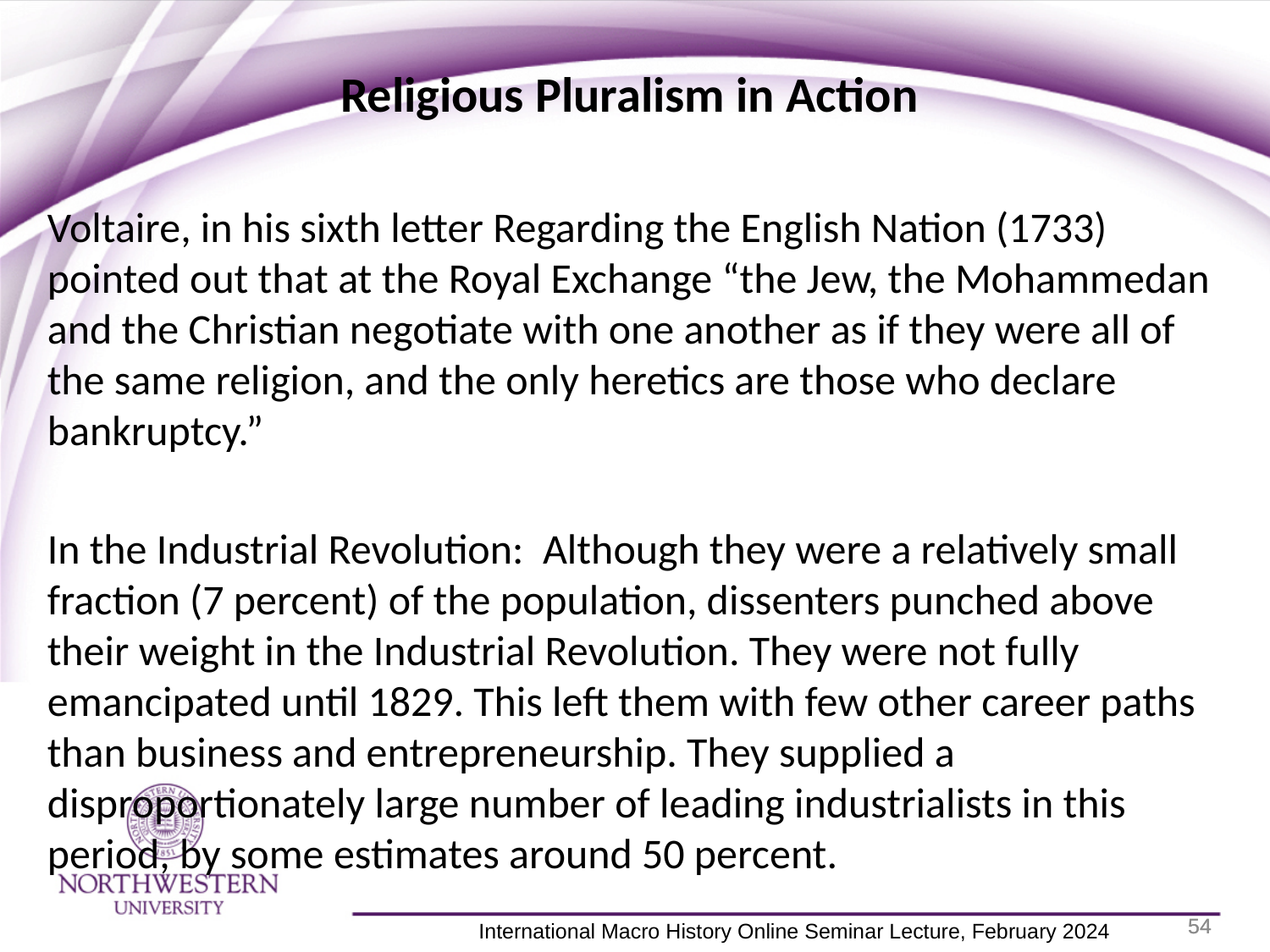

Religious Pluralism in Action
Voltaire, in his sixth letter Regarding the English Nation (1733) pointed out that at the Royal Exchange “the Jew, the Mohammedan and the Christian negotiate with one another as if they were all of the same religion, and the only heretics are those who declare bankruptcy.”

In the Industrial Revolution:  Although they were a relatively small fraction (7 percent) of the population, dissenters punched above their weight in the Industrial Revolution. They were not fully emancipated until 1829. This left them with few other career paths than business and entrepreneurship. They supplied a disproportionately large number of leading industrialists in this period, by some estimates around 50 percent.

54
54
 International Macro History Online Seminar Lecture, February 2024